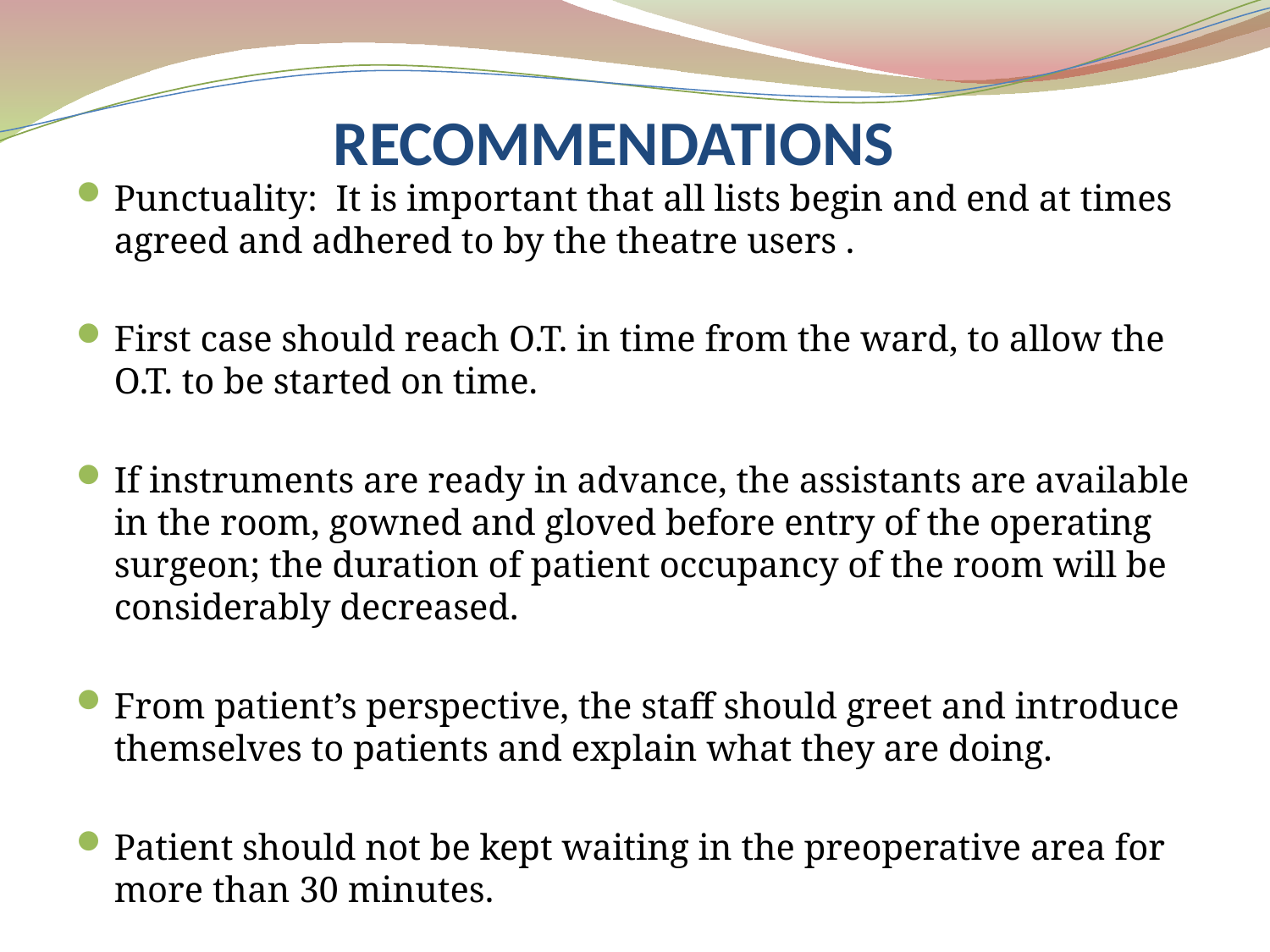

# RECOMMENDATIONS
Punctuality:  It is important that all lists begin and end at times agreed and adhered to by the theatre users .

First case should reach O.T. in time from the ward, to allow the O.T. to be started on time.

If instruments are ready in advance, the assistants are available in the room, gowned and gloved before entry of the operating surgeon; the duration of patient occupancy of the room will be considerably decreased.

From patient’s perspective, the staff should greet and introduce themselves to patients and explain what they are doing.

Patient should not be kept waiting in the preoperative area for more than 30 minutes.